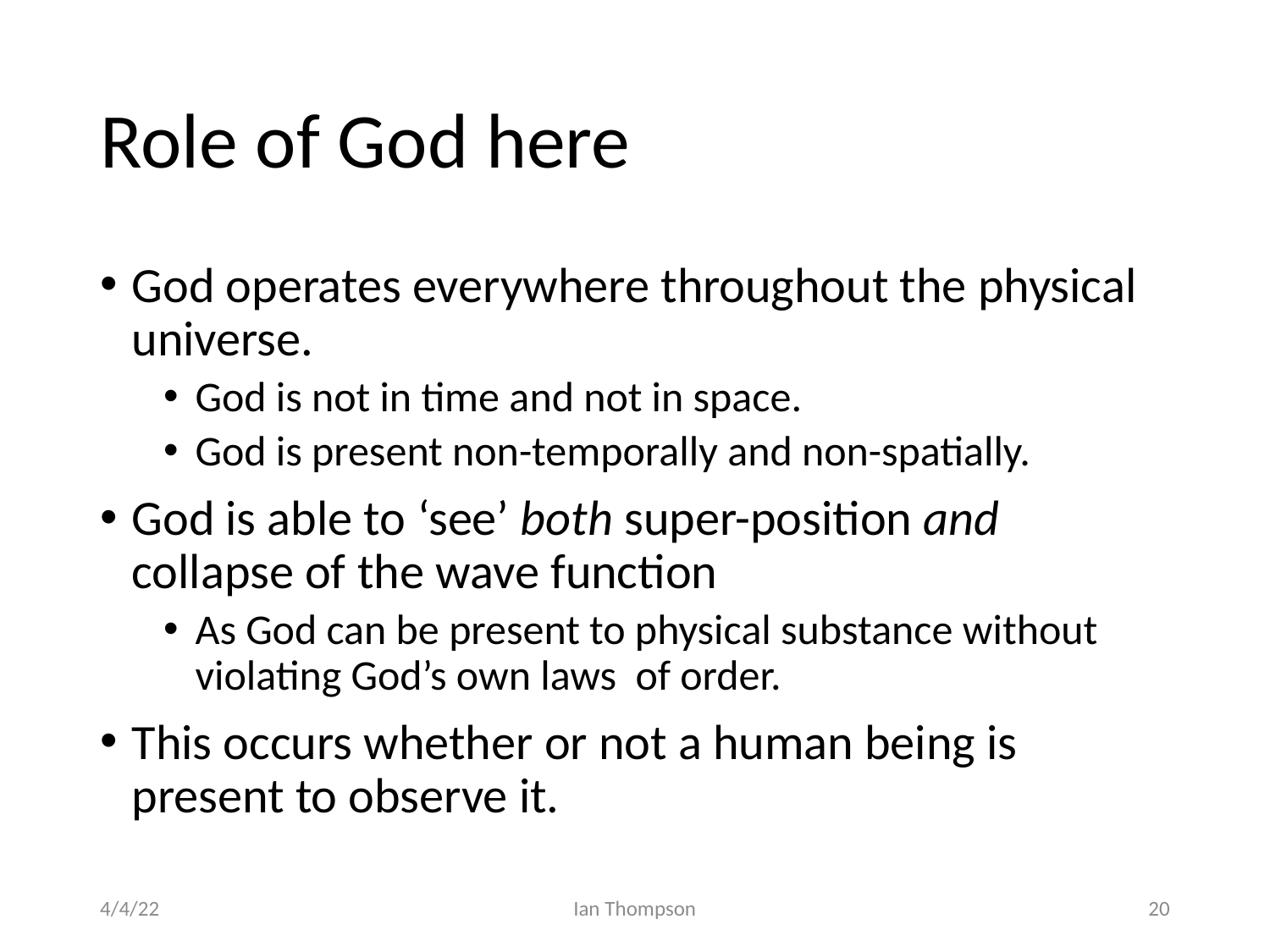

# Role of God here
God operates everywhere throughout the physical universe.
God is not in time and not in space.
God is present non-temporally and non-spatially.
God is able to ‘see’ both super-position and collapse of the wave function
As God can be present to physical substance without violating God’s own laws  of order.
This occurs whether or not a human being is present to observe it.

4/4/22
Ian Thompson
20